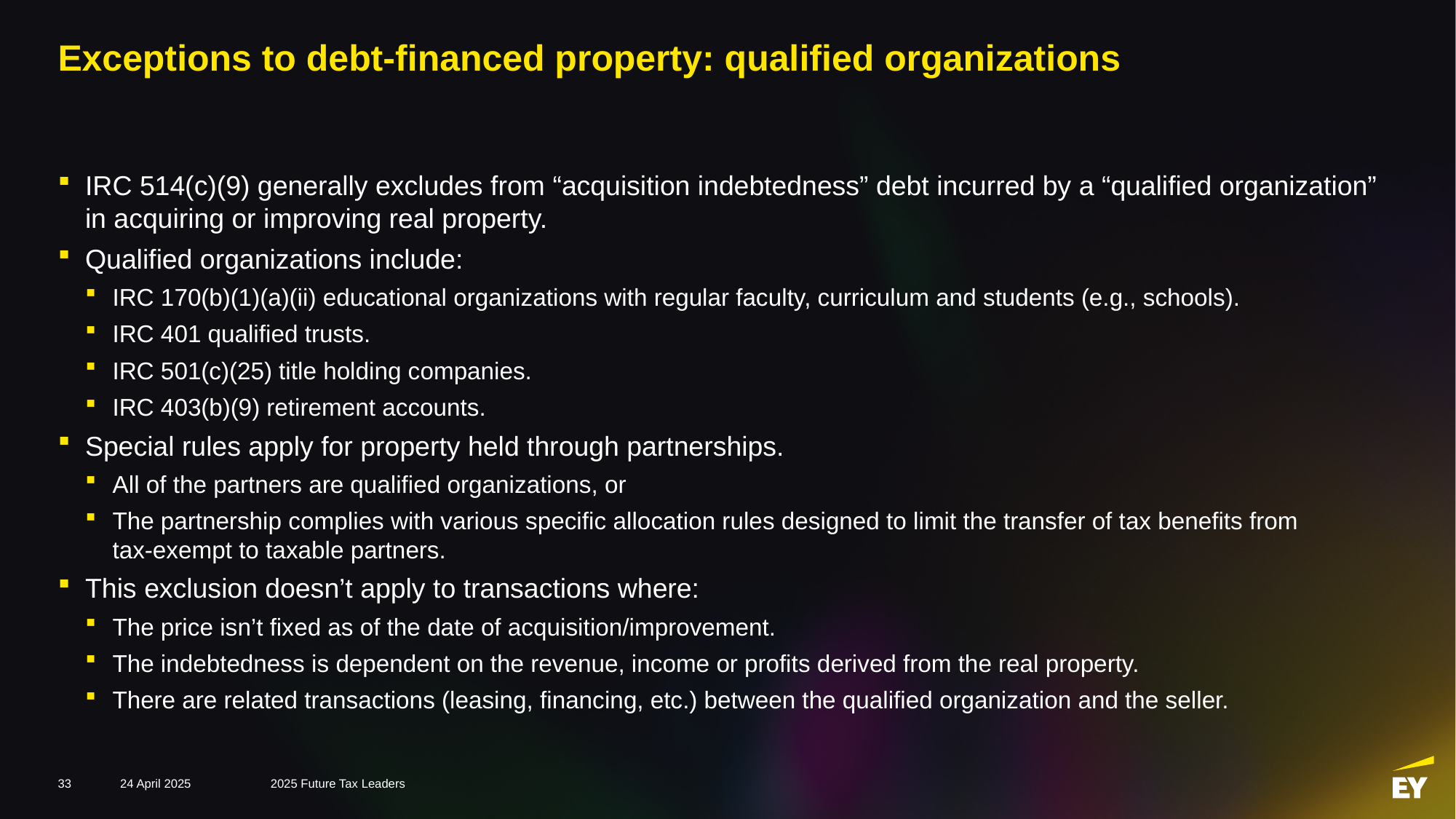

# Exceptions to debt-financed property: qualified organizations
IRC 514(c)(9) generally excludes from “acquisition indebtedness” debt incurred by a “qualified organization” in acquiring or improving real property.
Qualified organizations include:
IRC 170(b)(1)(a)(ii) educational organizations with regular faculty, curriculum and students (e.g., schools).
IRC 401 qualified trusts.
IRC 501(c)(25) title holding companies.
IRC 403(b)(9) retirement accounts.
Special rules apply for property held through partnerships.
All of the partners are qualified organizations, or
The partnership complies with various specific allocation rules designed to limit the transfer of tax benefits from
tax-exempt to taxable partners.
This exclusion doesn’t apply to transactions where:
The price isn’t fixed as of the date of acquisition/improvement.
The indebtedness is dependent on the revenue, income or profits derived from the real property.
There are related transactions (leasing, financing, etc.) between the qualified organization and the seller.